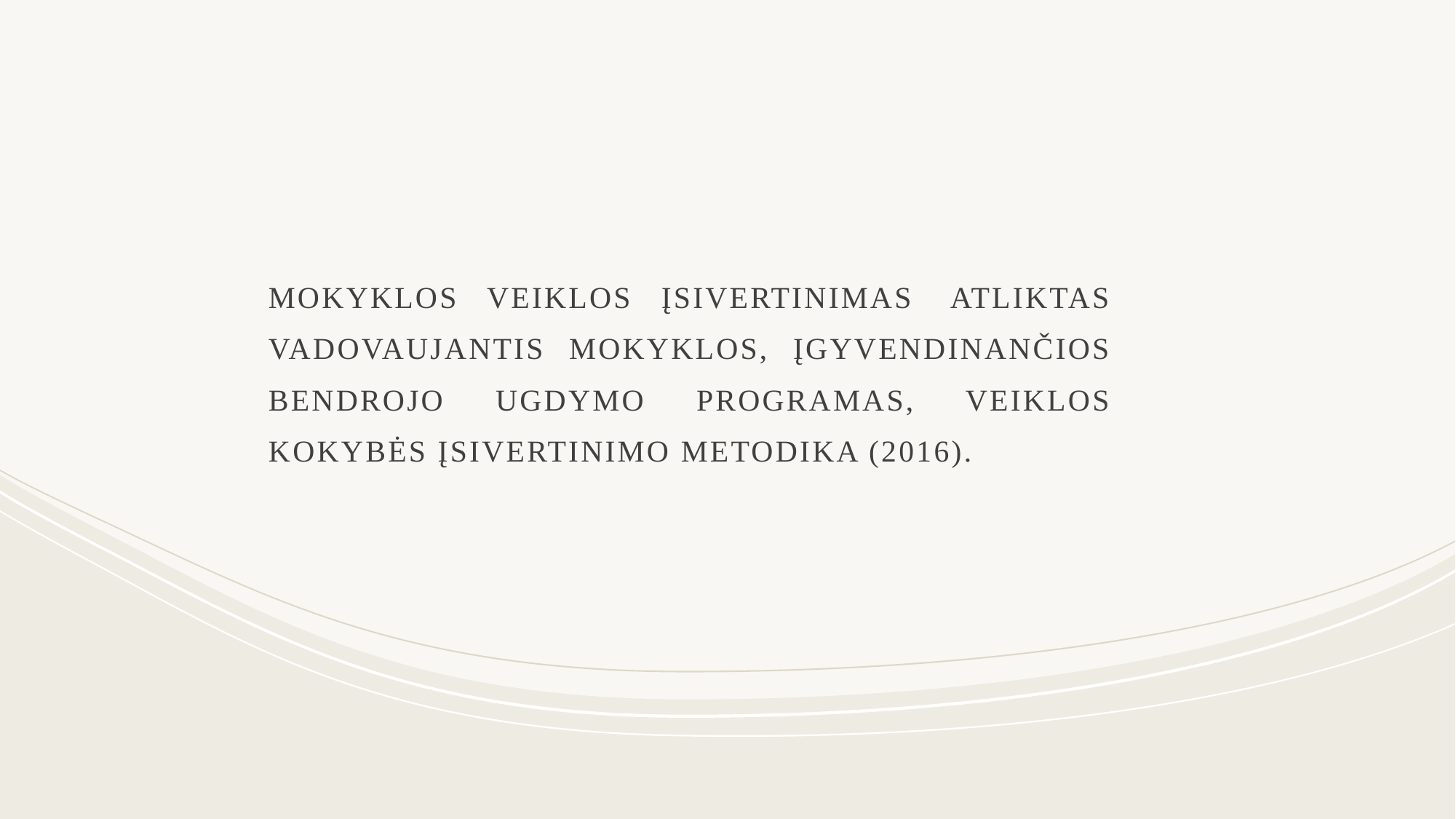

Mokyklos veiklos įsivertinimas  atliktas vadovaujantis Mokyklos, įgyvendinančios bendrojo ugdymo programas, veiklos kokybės įsivertinimo metodika (2016).